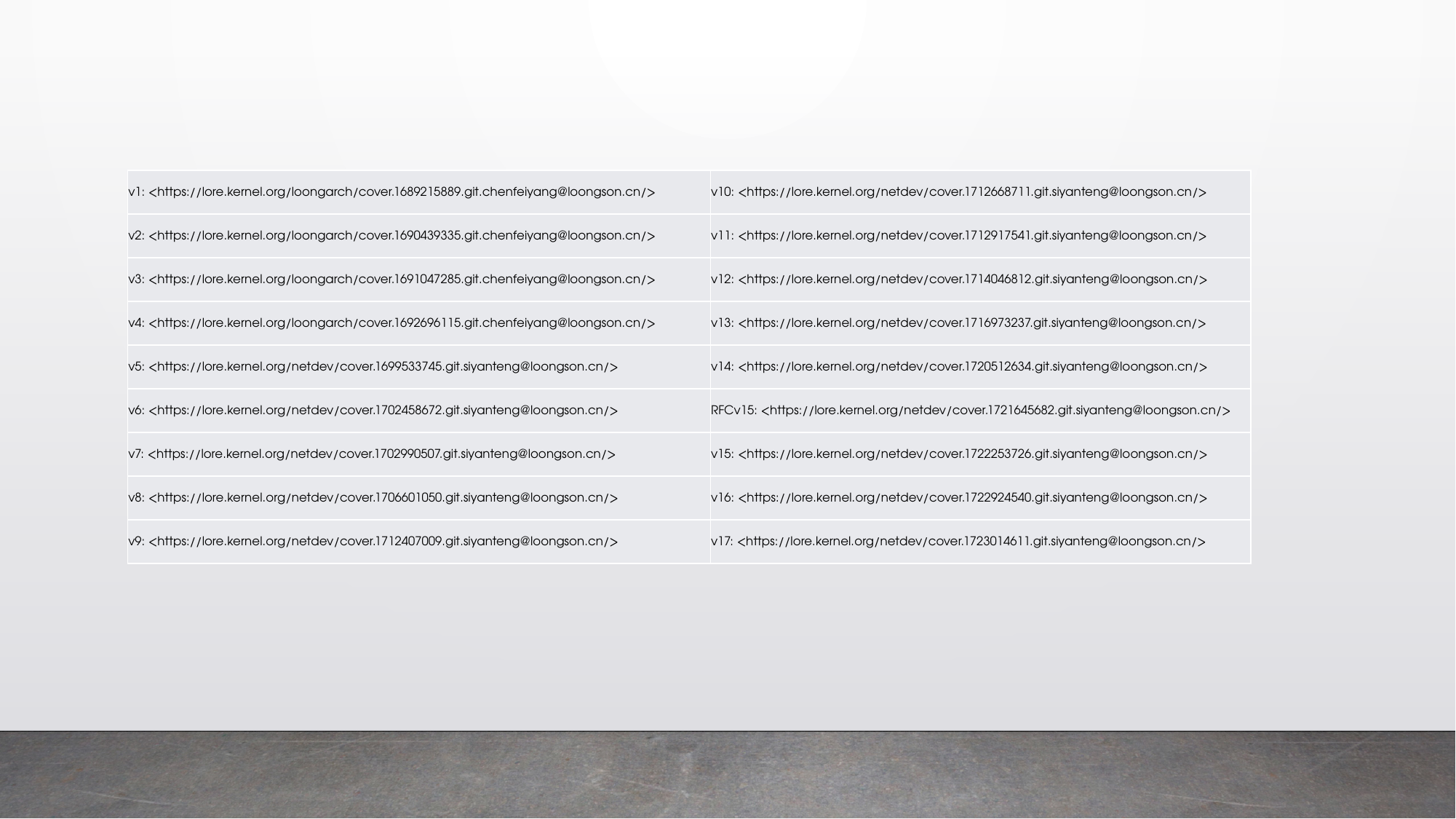

| v1: <https://lore.kernel.org/loongarch/cover.1689215889.git.chenfeiyang@loongson.cn/> | v10: <https://lore.kernel.org/netdev/cover.1712668711.git.siyanteng@loongson.cn/> |
| --- | --- |
| v2: <https://lore.kernel.org/loongarch/cover.1690439335.git.chenfeiyang@loongson.cn/> | v11: <https://lore.kernel.org/netdev/cover.1712917541.git.siyanteng@loongson.cn/> |
| v3: <https://lore.kernel.org/loongarch/cover.1691047285.git.chenfeiyang@loongson.cn/> | v12: <https://lore.kernel.org/netdev/cover.1714046812.git.siyanteng@loongson.cn/> |
| v4: <https://lore.kernel.org/loongarch/cover.1692696115.git.chenfeiyang@loongson.cn/> | v13: <https://lore.kernel.org/netdev/cover.1716973237.git.siyanteng@loongson.cn/> |
| v5: <https://lore.kernel.org/netdev/cover.1699533745.git.siyanteng@loongson.cn/> | v14: <https://lore.kernel.org/netdev/cover.1720512634.git.siyanteng@loongson.cn/> |
| v6: <https://lore.kernel.org/netdev/cover.1702458672.git.siyanteng@loongson.cn/> | RFCv15: <https://lore.kernel.org/netdev/cover.1721645682.git.siyanteng@loongson.cn/> |
| v7: <https://lore.kernel.org/netdev/cover.1702990507.git.siyanteng@loongson.cn/> | v15: <https://lore.kernel.org/netdev/cover.1722253726.git.siyanteng@loongson.cn/> |
| v8: <https://lore.kernel.org/netdev/cover.1706601050.git.siyanteng@loongson.cn/> | v16: <https://lore.kernel.org/netdev/cover.1722924540.git.siyanteng@loongson.cn/> |
| v9: <https://lore.kernel.org/netdev/cover.1712407009.git.siyanteng@loongson.cn/> | v17: <https://lore.kernel.org/netdev/cover.1723014611.git.siyanteng@loongson.cn/> |